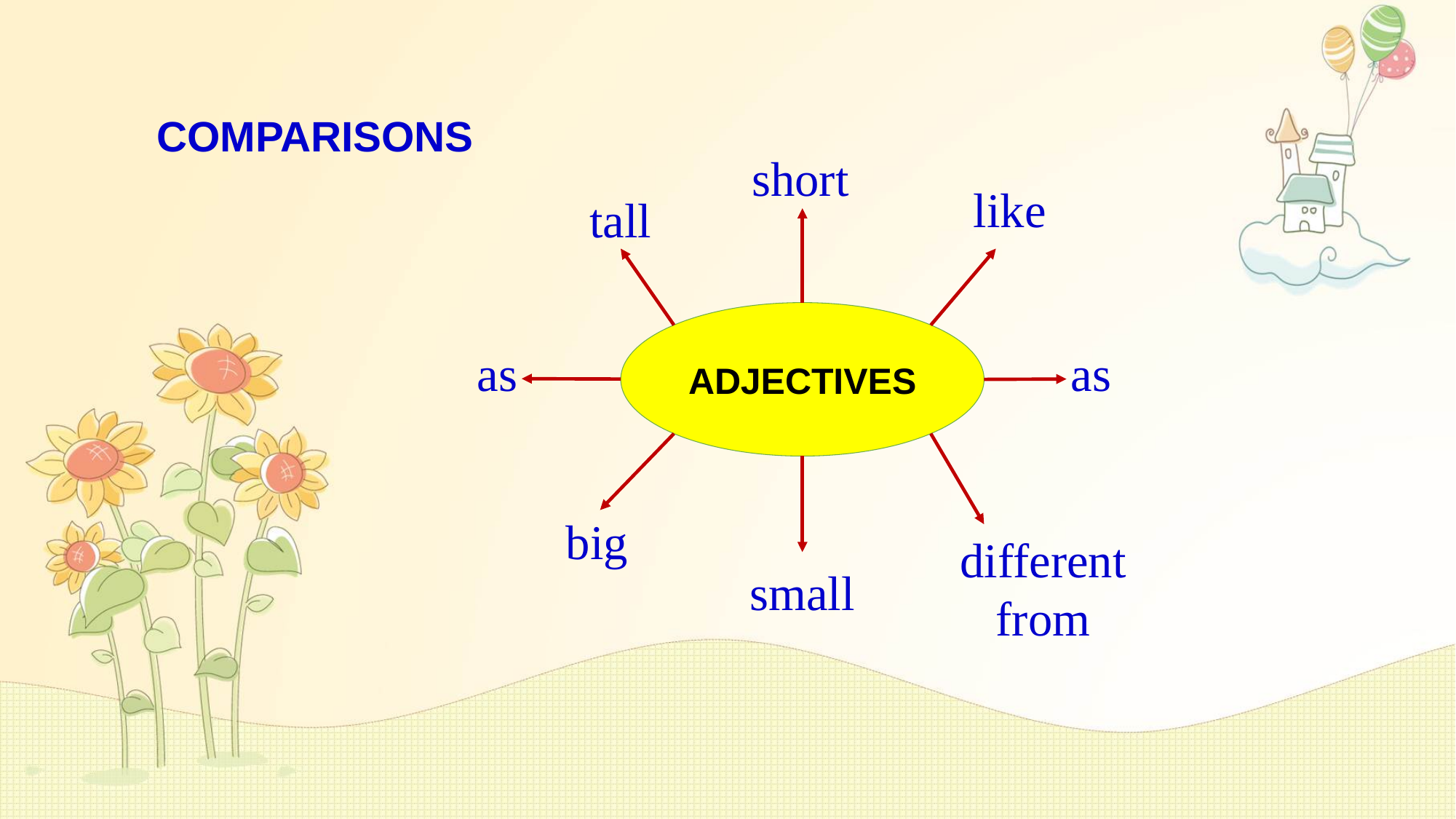

COMPARISONS
short
like
tall
ADJECTIVES
as
as
big
different from
small